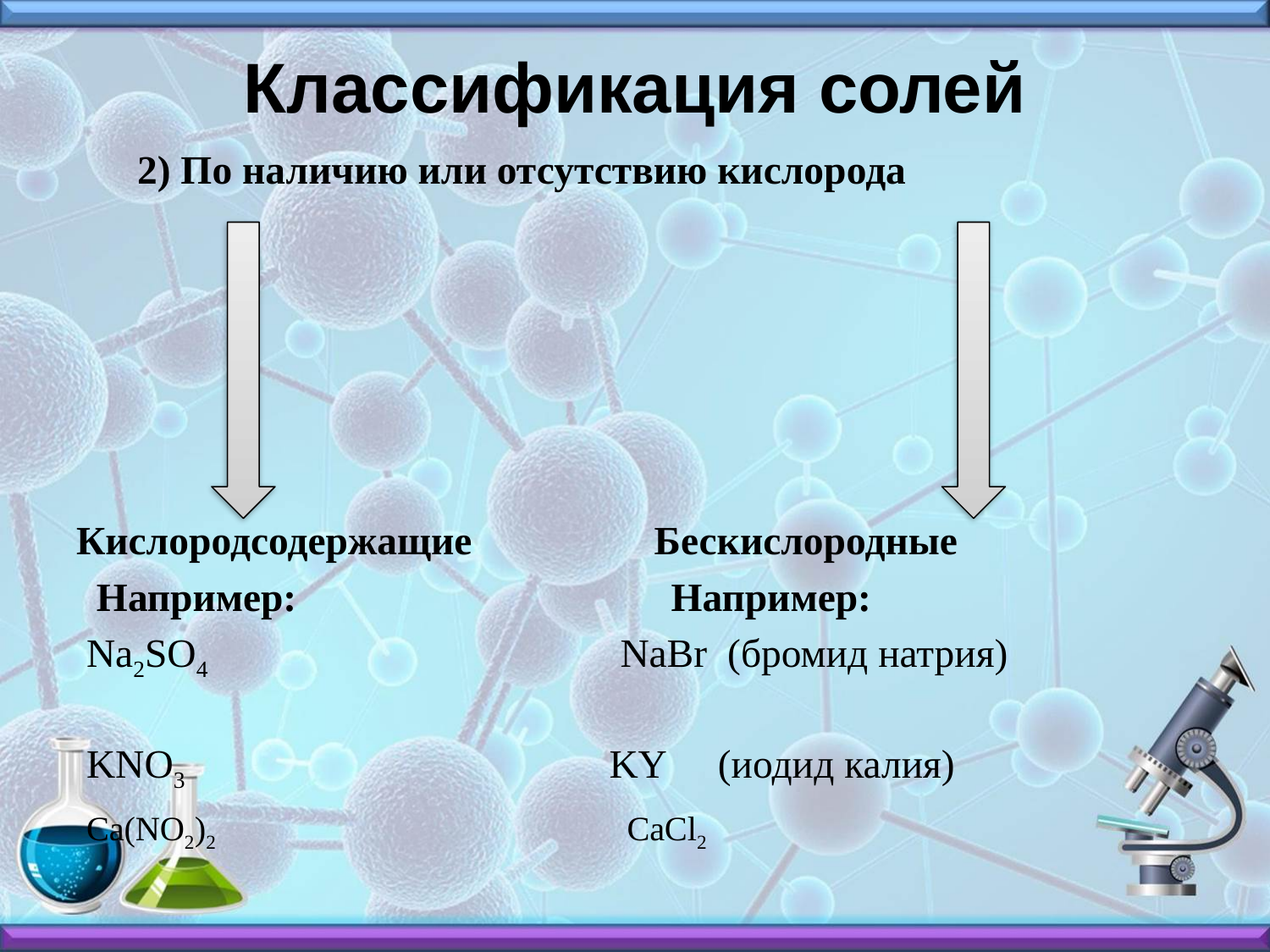

# Классификация солей
      2) По наличию или отсутствию кислорода

Кислородсодержащие                  Бескислородные
  Например:                                     Например:
 Na2SO4                                         NaBr  (бромид натрия)
 KNO3                                                     KY     (иодид калия)
 Ca(NO2)2                                                 CaCl2